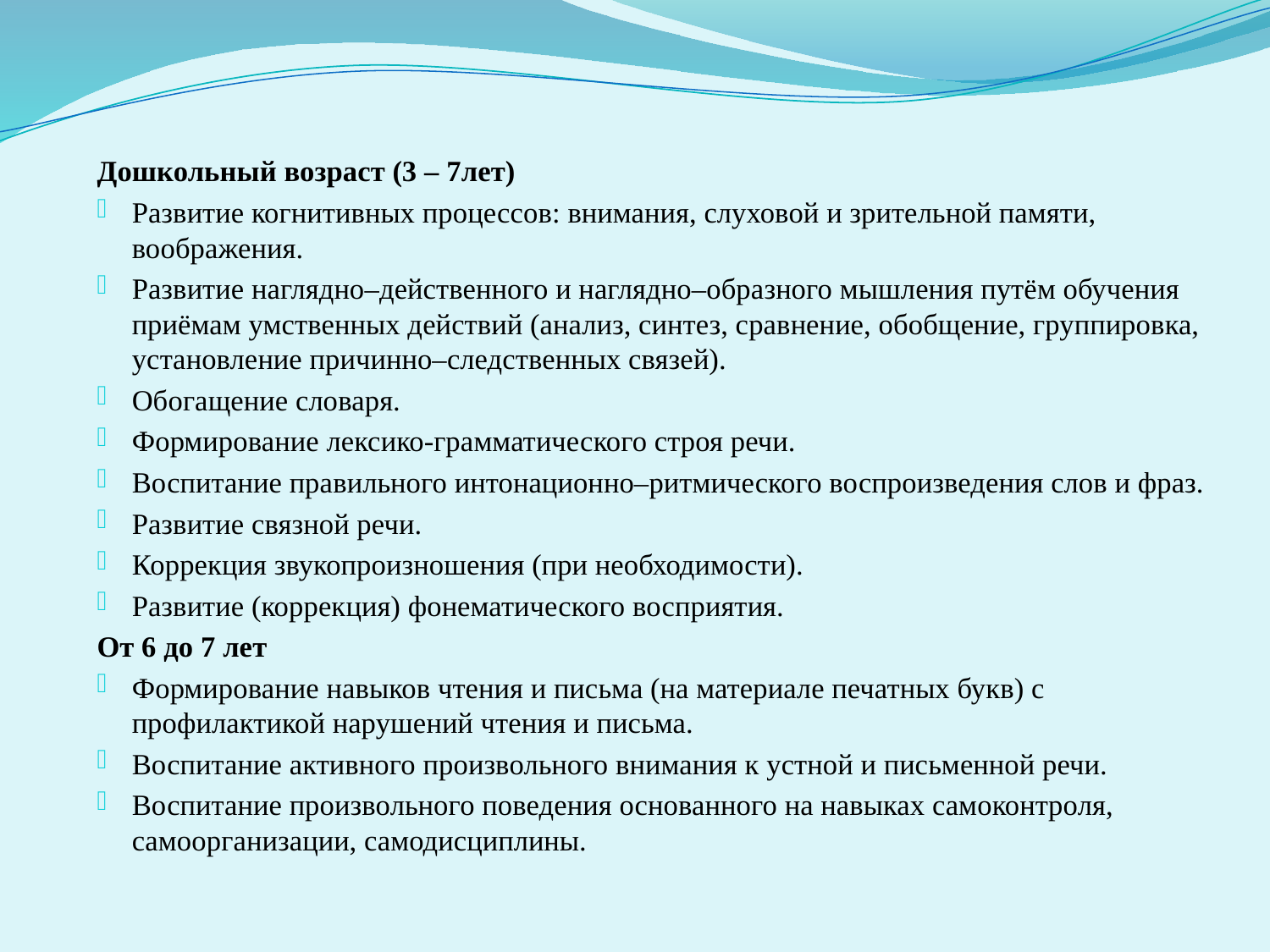

Дошкольный возраст (3 – 7лет)
Развитие когнитивных процессов: внимания, слуховой и зрительной памяти, воображения.
Развитие наглядно–действенного и наглядно–образного мышления путём обучения приёмам умственных действий (анализ, синтез, сравнение, обобщение, группировка, установление причинно–следственных связей).
Обогащение словаря.
Формирование лексико-грамматического строя речи.
Воспитание правильного интонационно–ритмического воспроизведения слов и фраз.
Развитие связной речи.
Коррекция звукопроизношения (при необходимости).
Развитие (коррекция) фонематического восприятия.
От 6 до 7 лет
Формирование навыков чтения и письма (на материале печатных букв) с профилактикой нарушений чтения и письма.
Воспитание активного произвольного внимания к устной и письменной речи.
Воспитание произвольного поведения основанного на навыках самоконтроля, самоорганизации, самодисциплины.